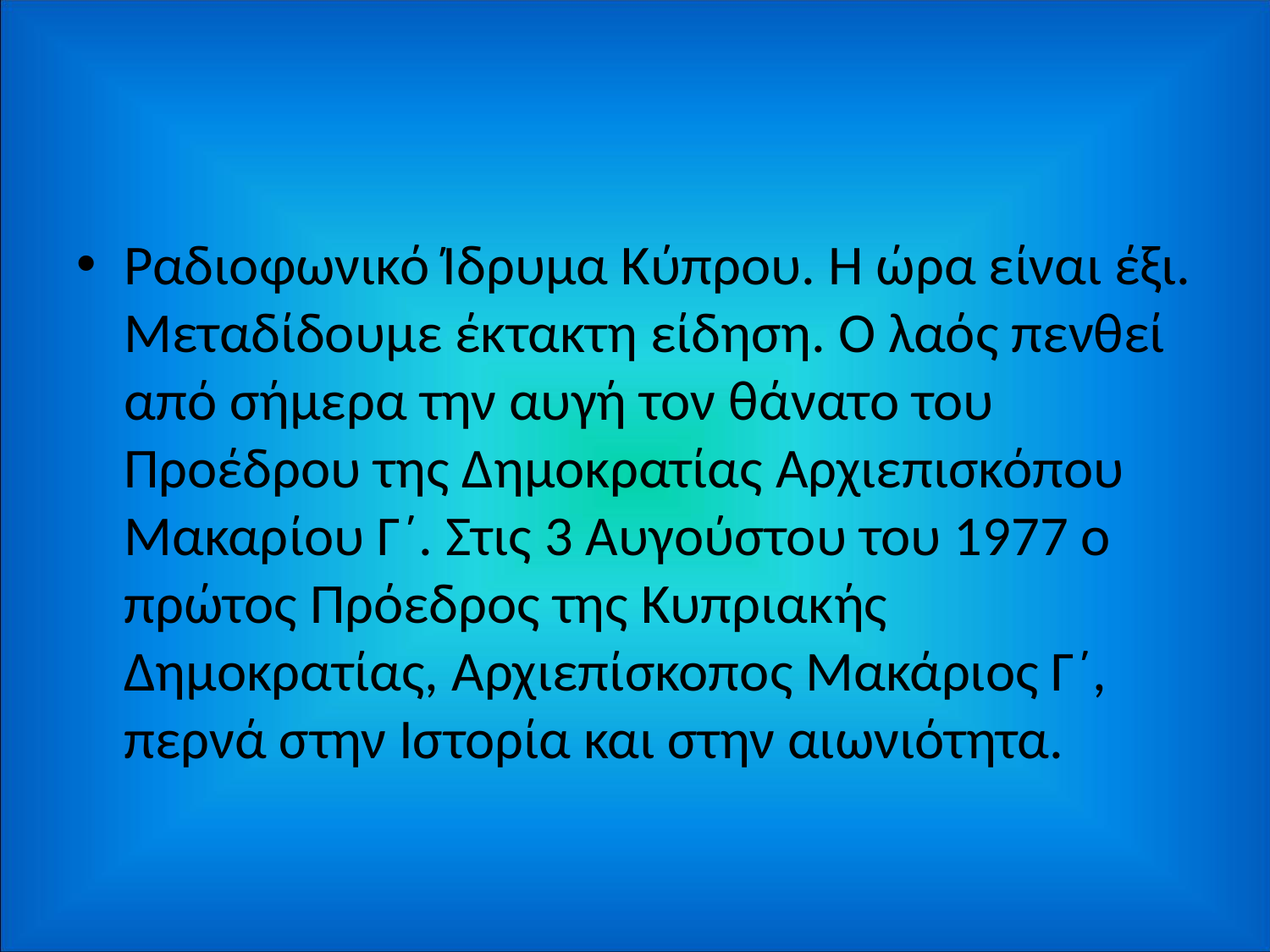

Ραδιοφωνικό Ίδρυμα Κύπρου. Η ώρα είναι έξι. Μεταδίδουμε έκτακτη είδηση. Ο λαός πενθεί από σήμερα την αυγή τον θάνατο του Προέδρου της Δημοκρατίας Αρχιεπισκόπου Μακαρίου Γ΄. Στις 3 Αυγούστου του 1977 ο πρώτος Πρόεδρος της Κυπριακής Δημοκρατίας, Αρχιεπίσκοπος Μακάριος Γ΄, περνά στην Ιστορία και στην αιωνιότητα.